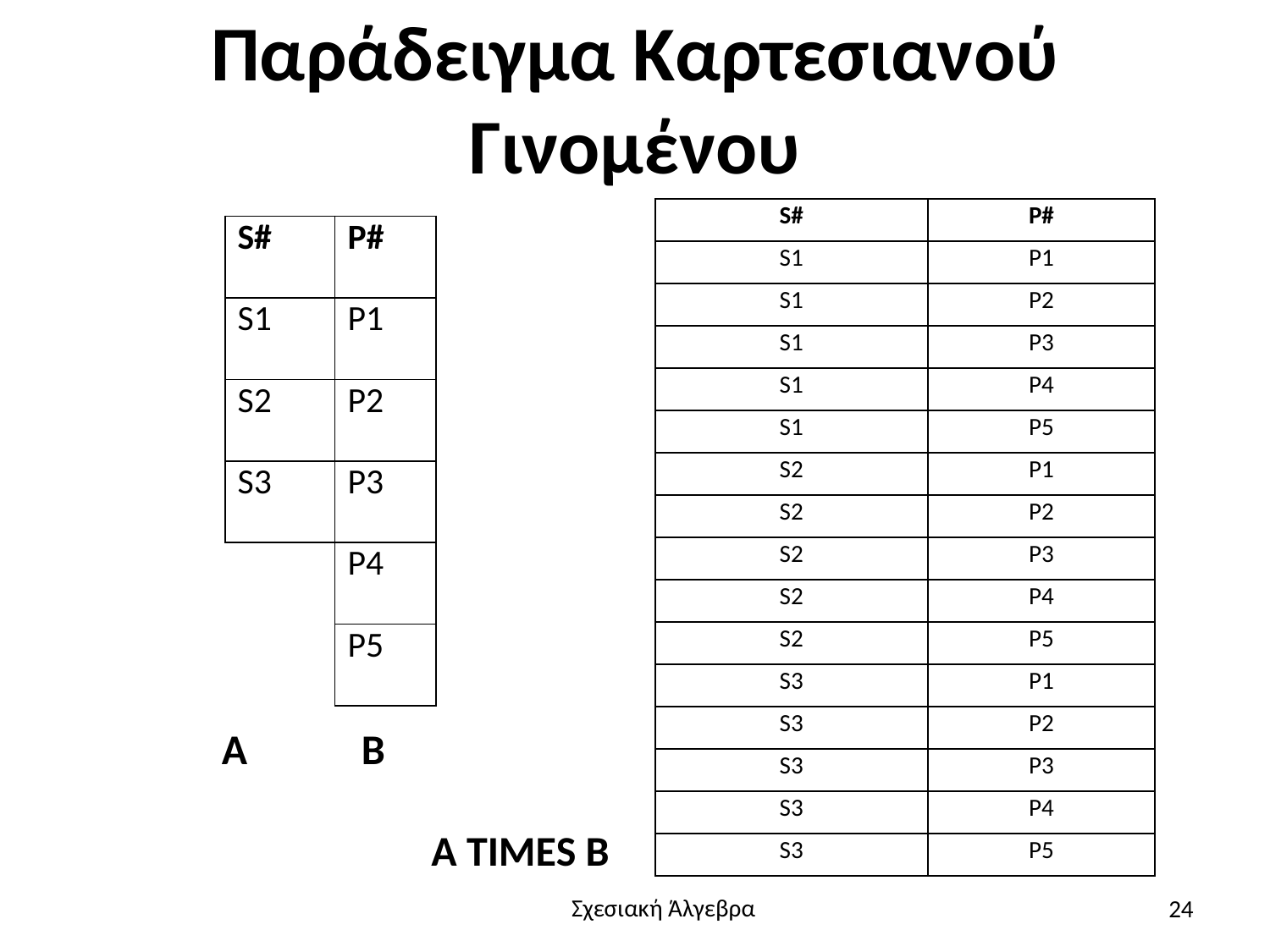

# Παράδειγμα Καρτεσιανού Γινομένου
| S# | P# |
| --- | --- |
| S1 | P1 |
| S1 | P2 |
| S1 | P3 |
| S1 | P4 |
| S1 | P5 |
| S2 | P1 |
| S2 | P2 |
| S2 | P3 |
| S2 | P4 |
| S2 | P5 |
| S3 | P1 |
| S3 | P2 |
| S3 | P3 |
| S3 | P4 |
| S3 | P5 |
| S# | P# |
| --- | --- |
| S1 | P1 |
| S2 | P2 |
| S3 | P3 |
|  | P4 |
|  | P5 |
            Α    	Β
                                  Α TIMES B
24
Σχεσιακή Άλγεβρα